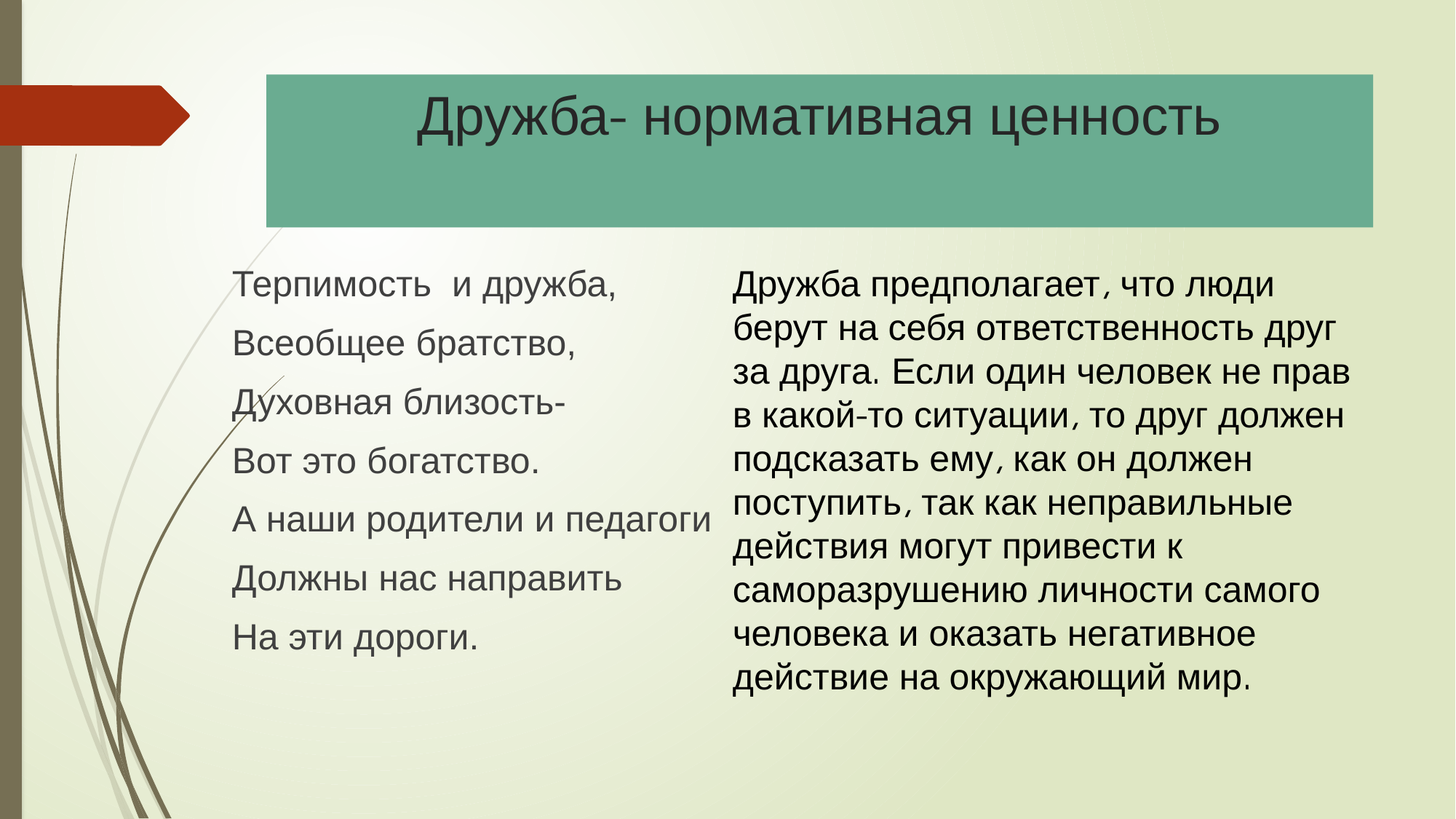

# Дружба- нормативная ценность
Терпимость  и дружба,
Всеобщее братство,
Духовная близость-
Вот это богатство.
А наши родители и педагоги
Должны нас направить
На эти дороги.

Дружба предполагает, что люди берут на себя ответственность друг за друга. Если один человек не прав в какой-то ситуации, то друг должен подсказать ему, как он должен поступить, так как неправильные действия могут привести к саморазрушению личности самого человека и оказать негативное действие на окружающий мир.